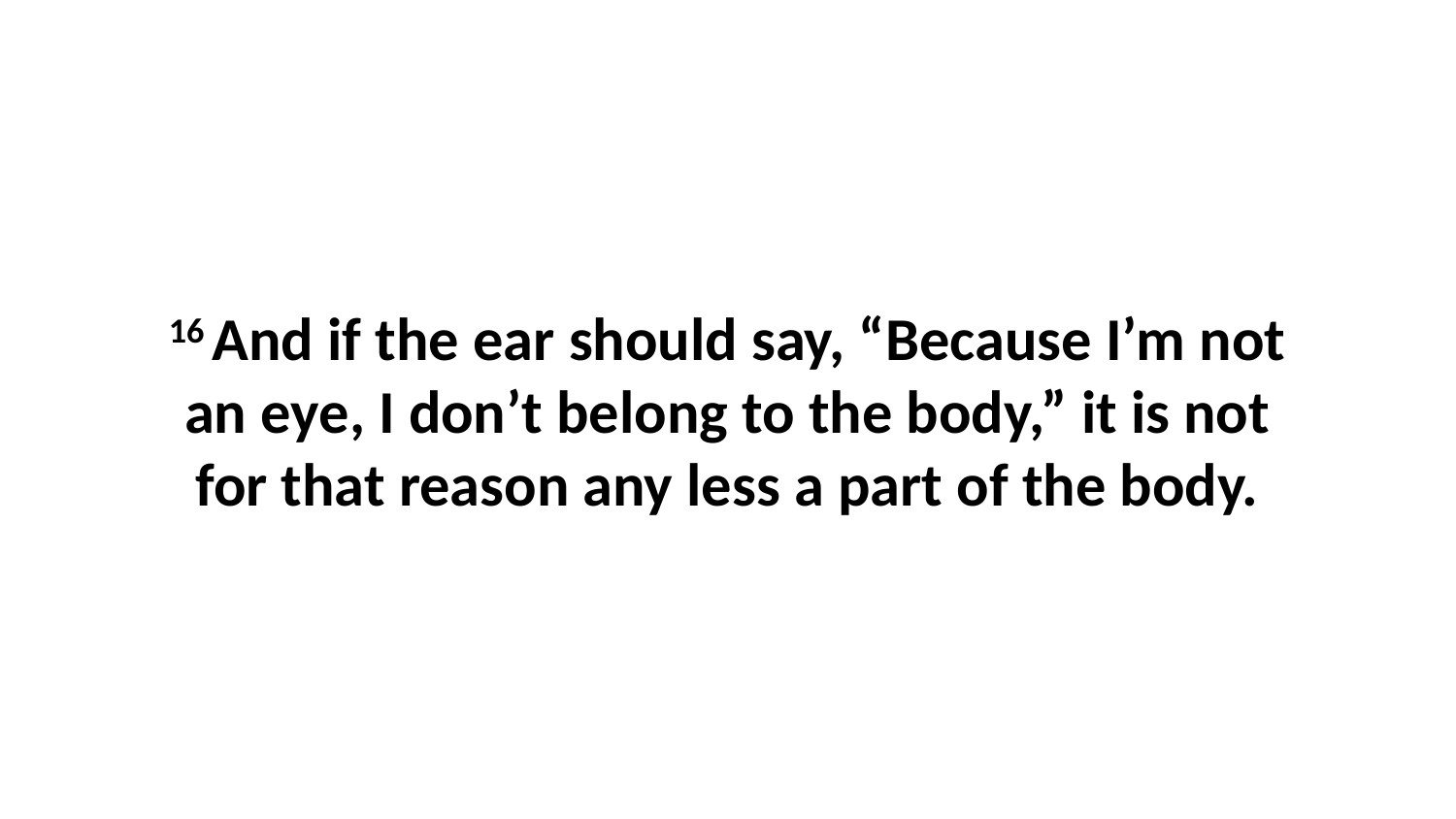

16 And if the ear should say, “Because I’m not an eye, I don’t belong to the body,” it is not for that reason any less a part of the body.